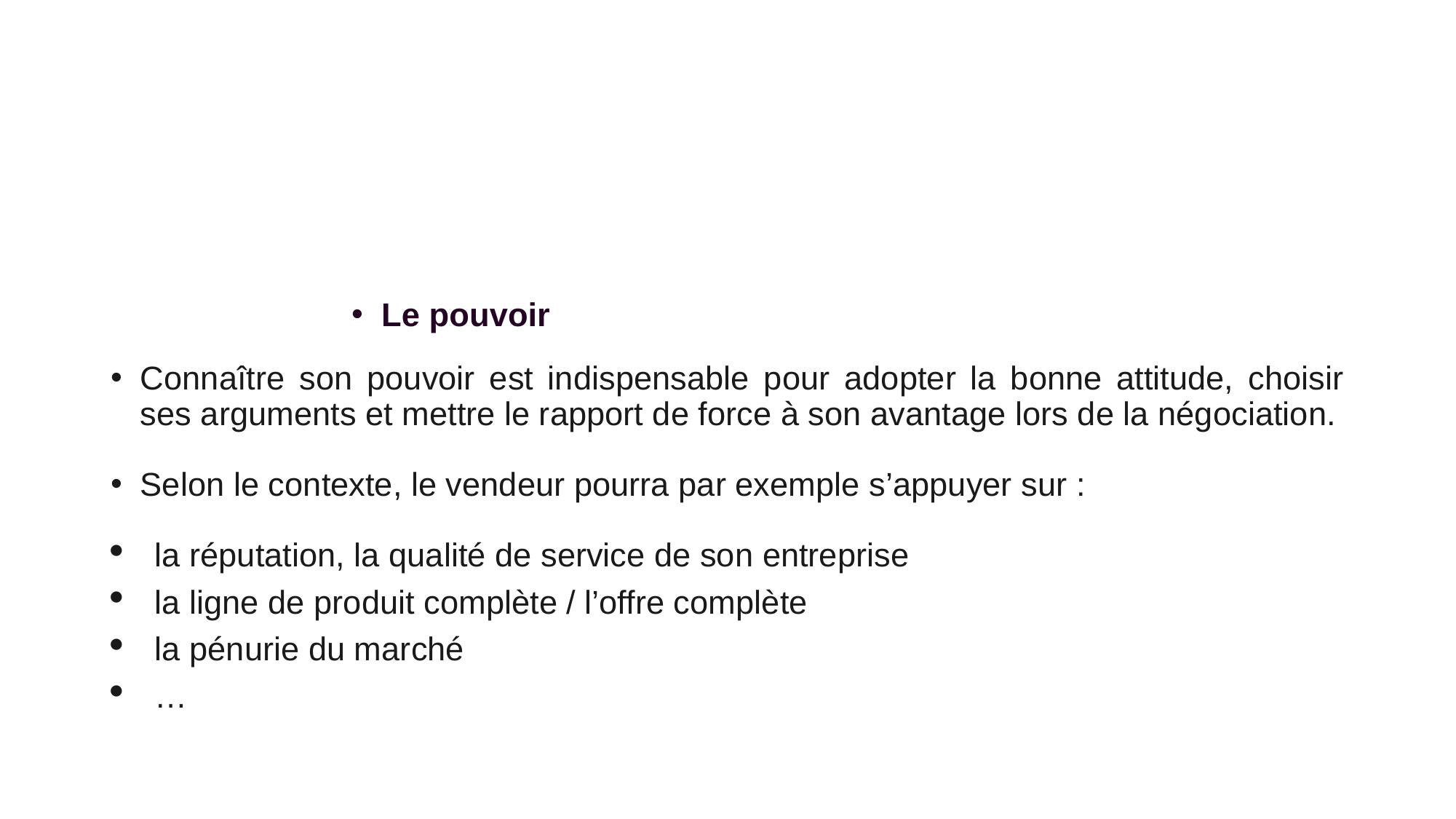

#

Le pouvoir
Connaître son pouvoir est indispensable pour adopter la bonne attitude, choisir ses arguments et mettre le rapport de force à son avantage lors de la négociation.
Selon le contexte, le vendeur pourra par exemple s’appuyer sur :
la réputation, la qualité de service de son entreprise
la ligne de produit complète / l’offre complète
la pénurie du marché
…